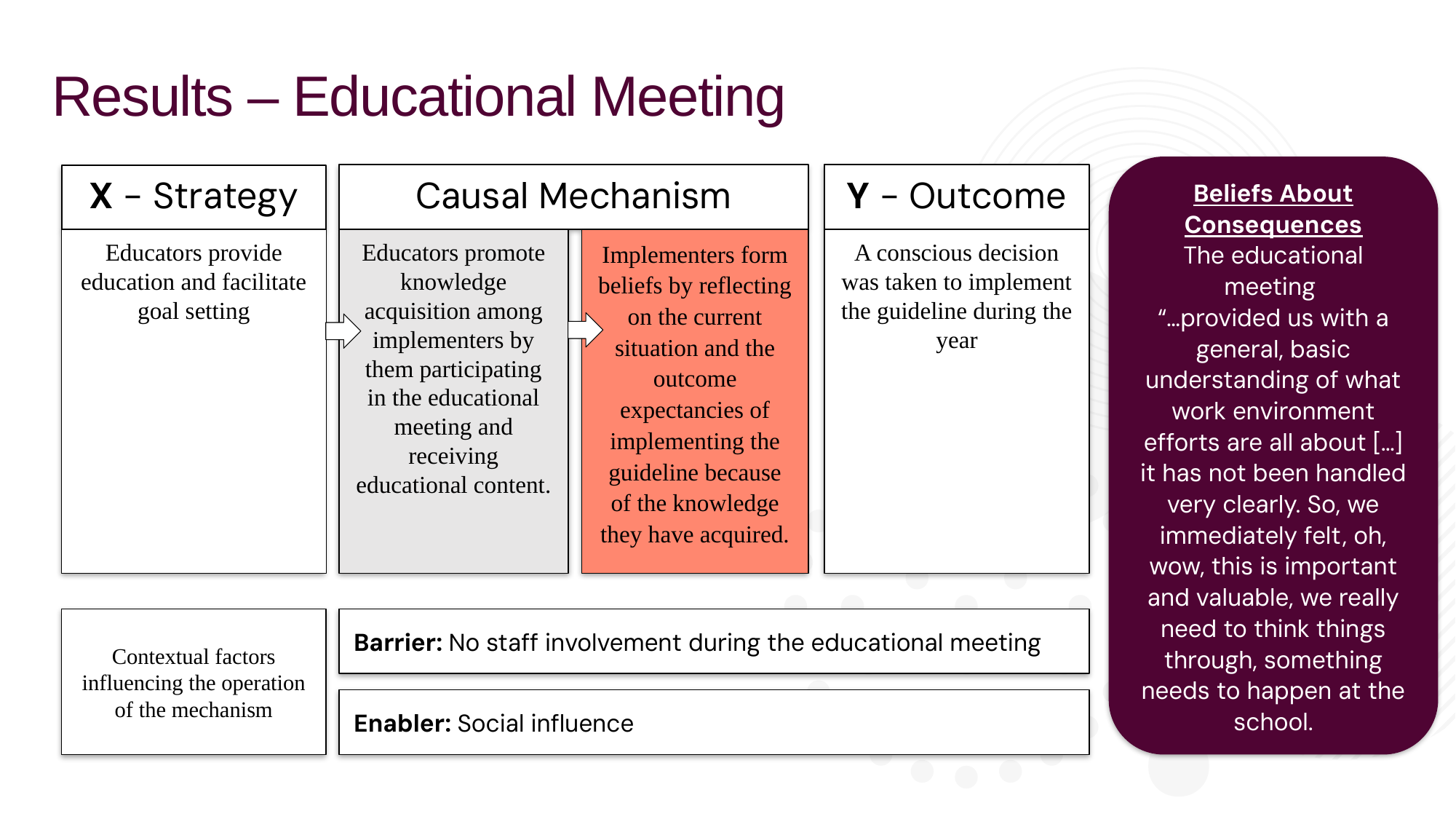

# Results – Educational Meeting

Knowledge
The educational meeting
“…was good and broke down this work, which in itself is quite difficult, scattered, when it comes to the organizational and social factors that is connected to mental ill-health and so on. So, it became graspable in some way to… to get forms around how to work with it.”

Knowledge
I think that it [educational meeting] was good and broke down this work, which in itself is quite difficult, scattered, when it comes to the organizational and social factors that is connected to mental ill-health and so on. So, it became graspable in some way to… to get forms around how to work with it.
Beliefs About Consequences
The educational meeting
“…provided us with a general, basic understanding of what work environment efforts are all about […] it has not been handled very clearly. So, we immediately felt, oh, wow, this is important and valuable, we really need to think things through, something needs to happen at the school.
Staff involvement
When we attended the educational meeting, it was only us in the school management from our school… So, we did not really have any counterpart or collaborative partner, it was just us. I would say that we did not really get anywhere during that day.
Causal Mechanism
Educators promote knowledge acquisition among implementers by them participating in the educational meeting and receiving educational content.
Implementers form beliefs by reflecting on the current situation and the outcome expectancies of implementing the guideline because of the knowledge they have acquired.
Y - Outcome
A conscious decision was taken to implement the guideline during the year
X - Strategy
Educators provide education and facilitate goal setting

Contextual factors influencing the operation of the mechanism
Barrier: No staff involvement during the educational meeting
Enabler: Social influence